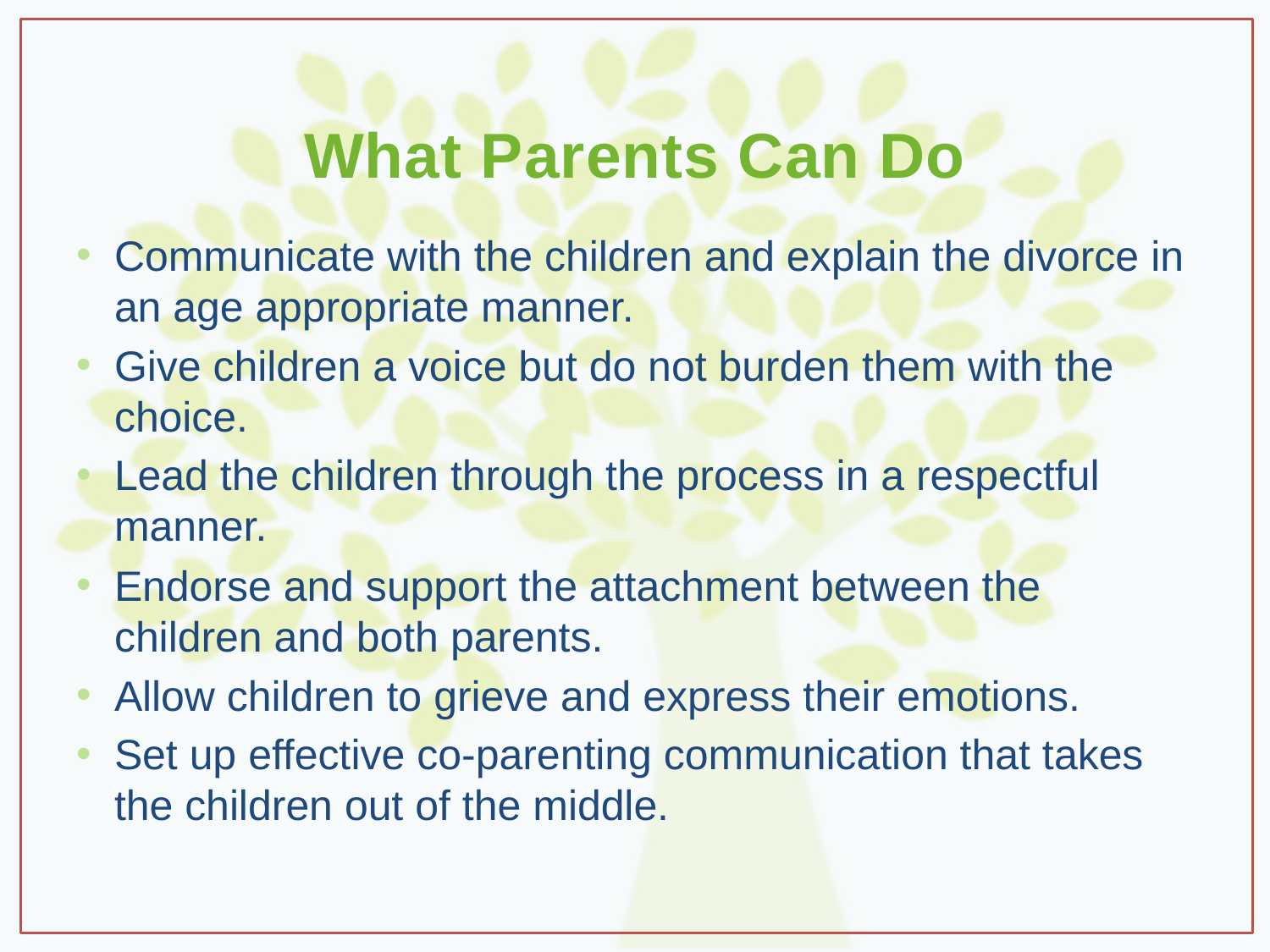

# What Parents Can Do
Communicate with the children and explain the divorce in an age appropriate manner.
Give children a voice but do not burden them with the choice.
Lead the children through the process in a respectful manner.
Endorse and support the attachment between the children and both parents.
Allow children to grieve and express their emotions.
Set up effective co-parenting communication that takes the children out of the middle.